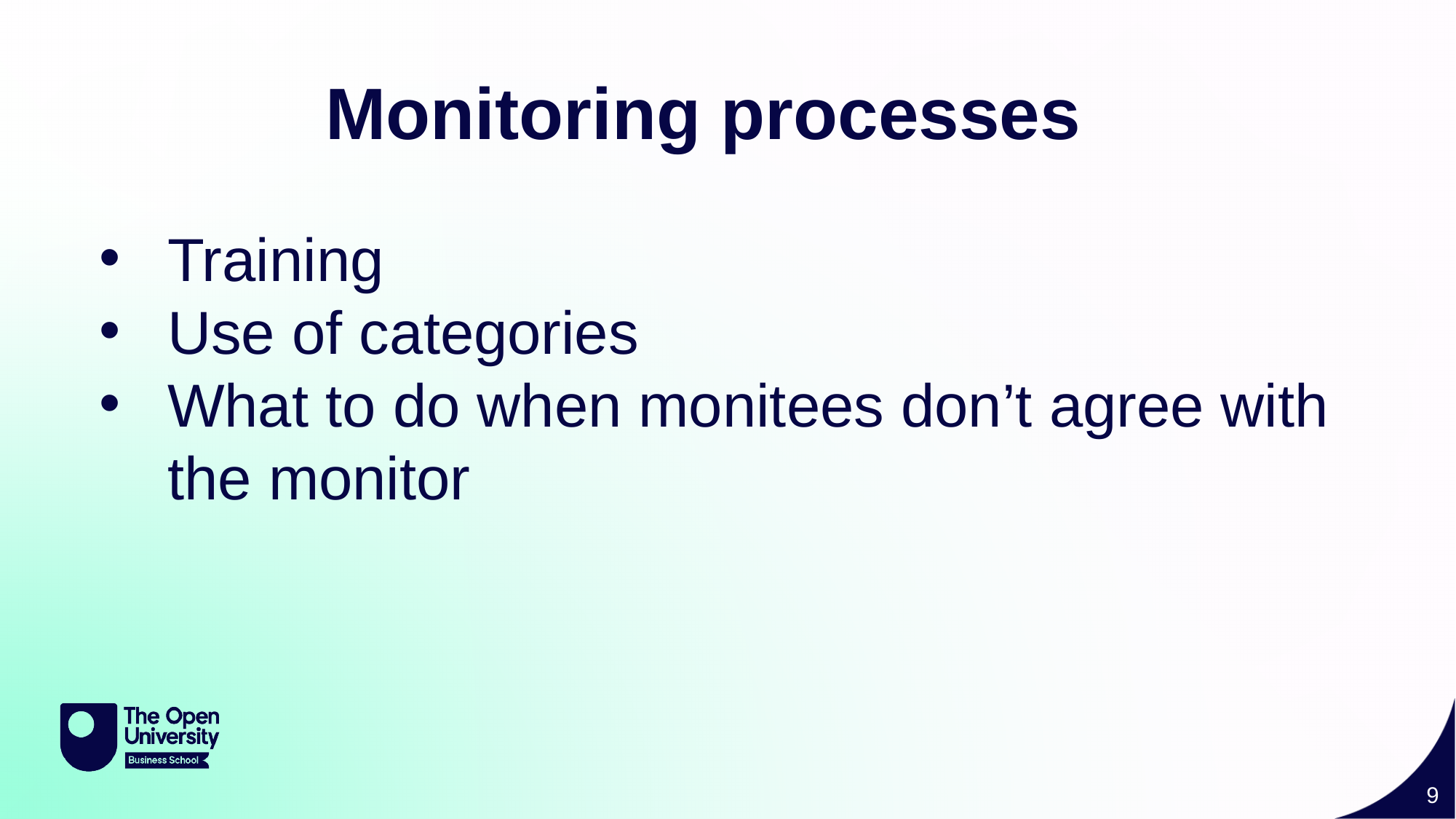

Monitoring processes
Training
Use of categories
What to do when monitees don’t agree with the monitor